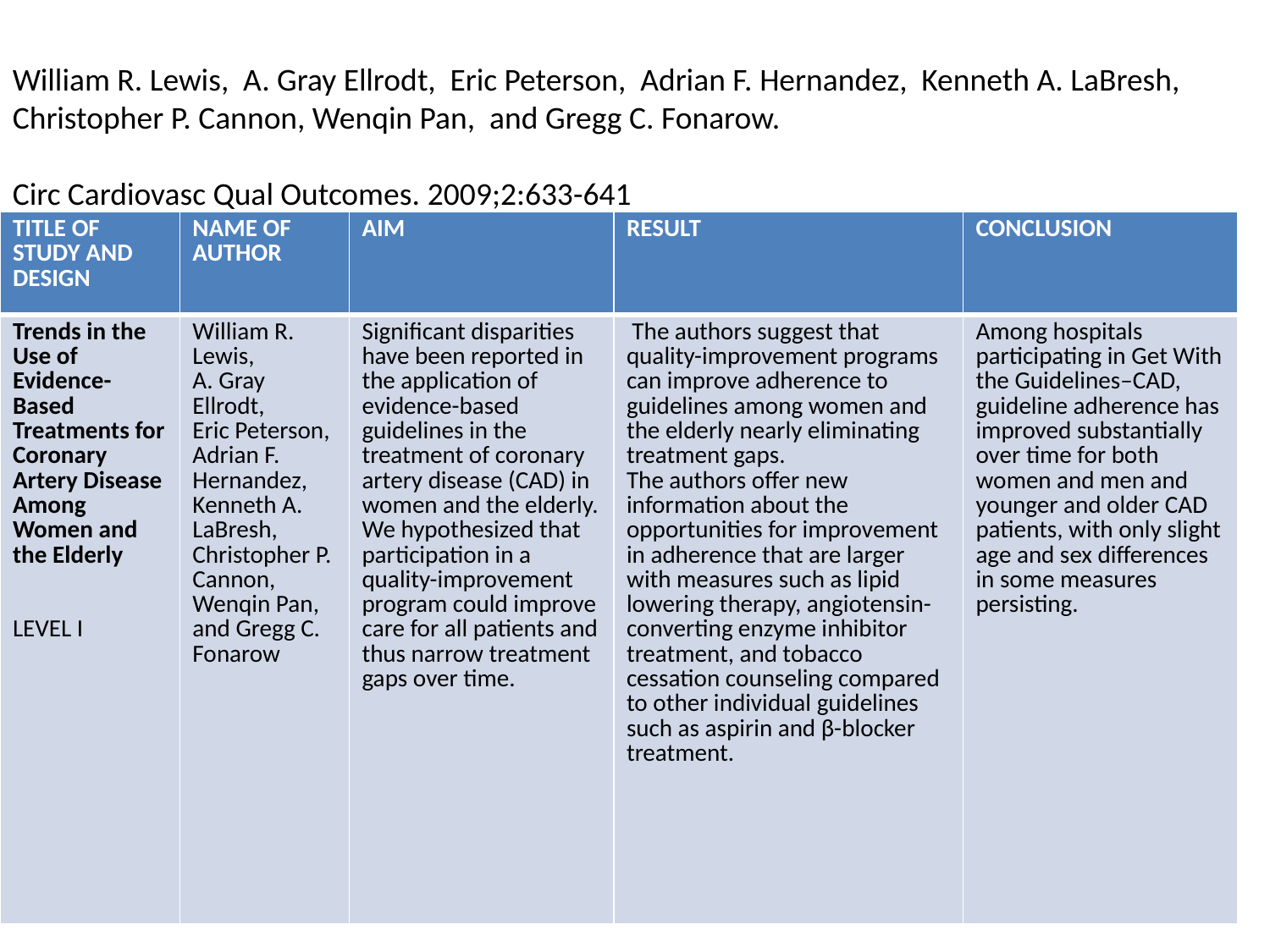

William R. Lewis,  A. Gray Ellrodt,  Eric Peterson,  Adrian F. Hernandez,  Kenneth A. LaBresh,
Christopher P. Cannon, Wenqin Pan,  and Gregg C. Fonarow.

Circ Cardiovasc Qual Outcomes. 2009;2:633-641

| TITLE OF STUDY AND DESIGN | NAME OF AUTHOR | AIM | RESULT | CONCLUSION |
| --- | --- | --- | --- | --- |
| Trends in the Use of Evidence-Based Treatments for Coronary Artery Disease Among Women and the Elderly LEVEL I | William R. Lewis, A. Gray Ellrodt, Eric Peterson, Adrian F. Hernandez, Kenneth A. LaBresh, Christopher P. Cannon, Wenqin Pan, and Gregg C. Fonarow | Significant disparities have been reported in the application of evidence-based guidelines in the treatment of coronary artery disease (CAD) in women and the elderly. We hypothesized that participation in a quality-improvement program could improve care for all patients and thus narrow treatment gaps over time. | The authors suggest that quality-improvement programs can improve adherence to guidelines among women and the elderly nearly eliminating treatment gaps. The authors offer new information about the opportunities for improvement in adherence that are larger with measures such as lipid lowering therapy, angiotensin-converting enzyme inhibitor treatment, and tobacco cessation counseling compared to other individual guidelines such as aspirin and β-blocker treatment. | Among hospitals participating in Get With the Guidelines–CAD, guideline adherence has improved substantially over time for both women and men and younger and older CAD patients, with only slight age and sex differences in some measures persisting. |